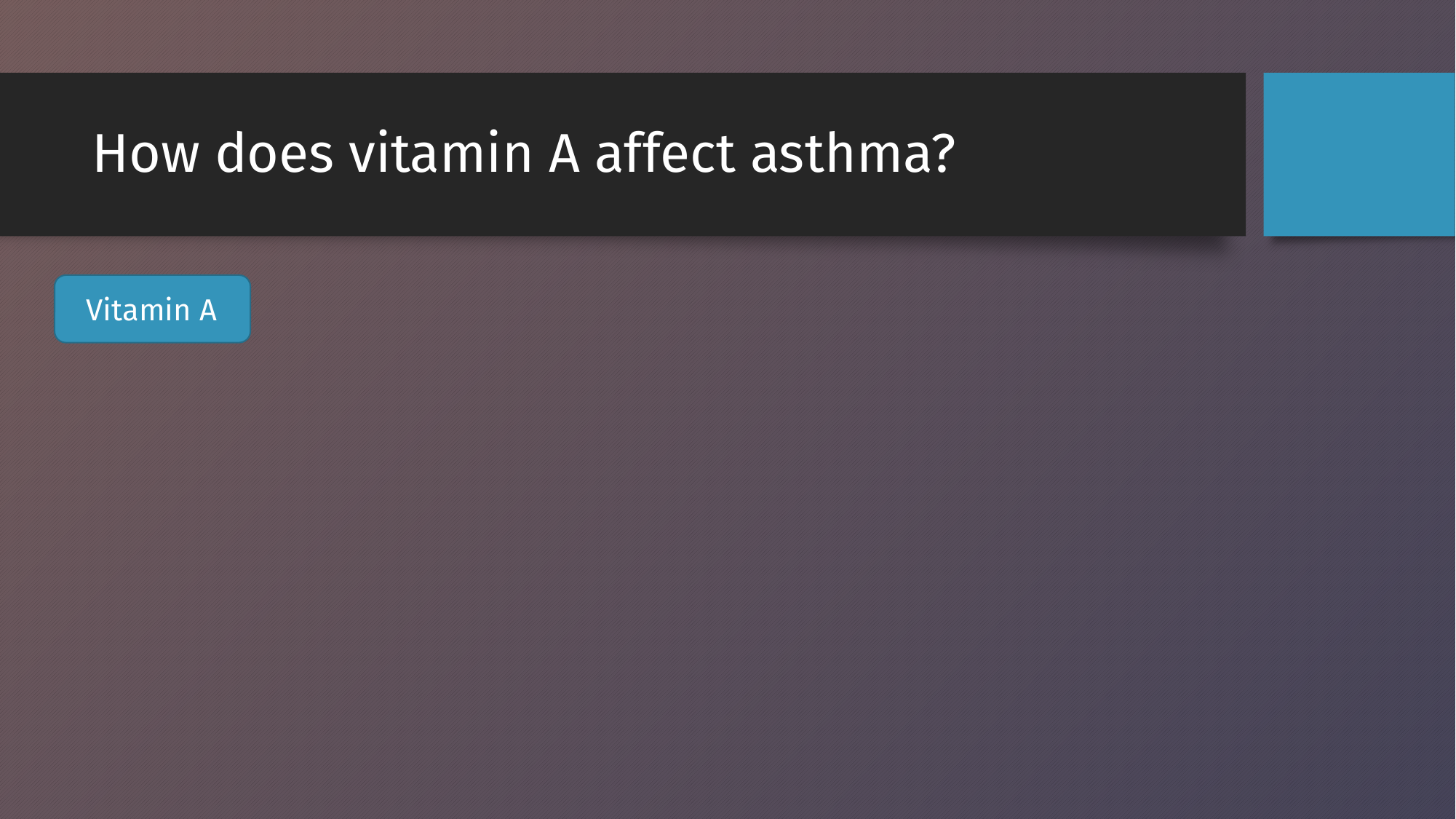

# How does vitamin A affect asthma?

Vitamin A